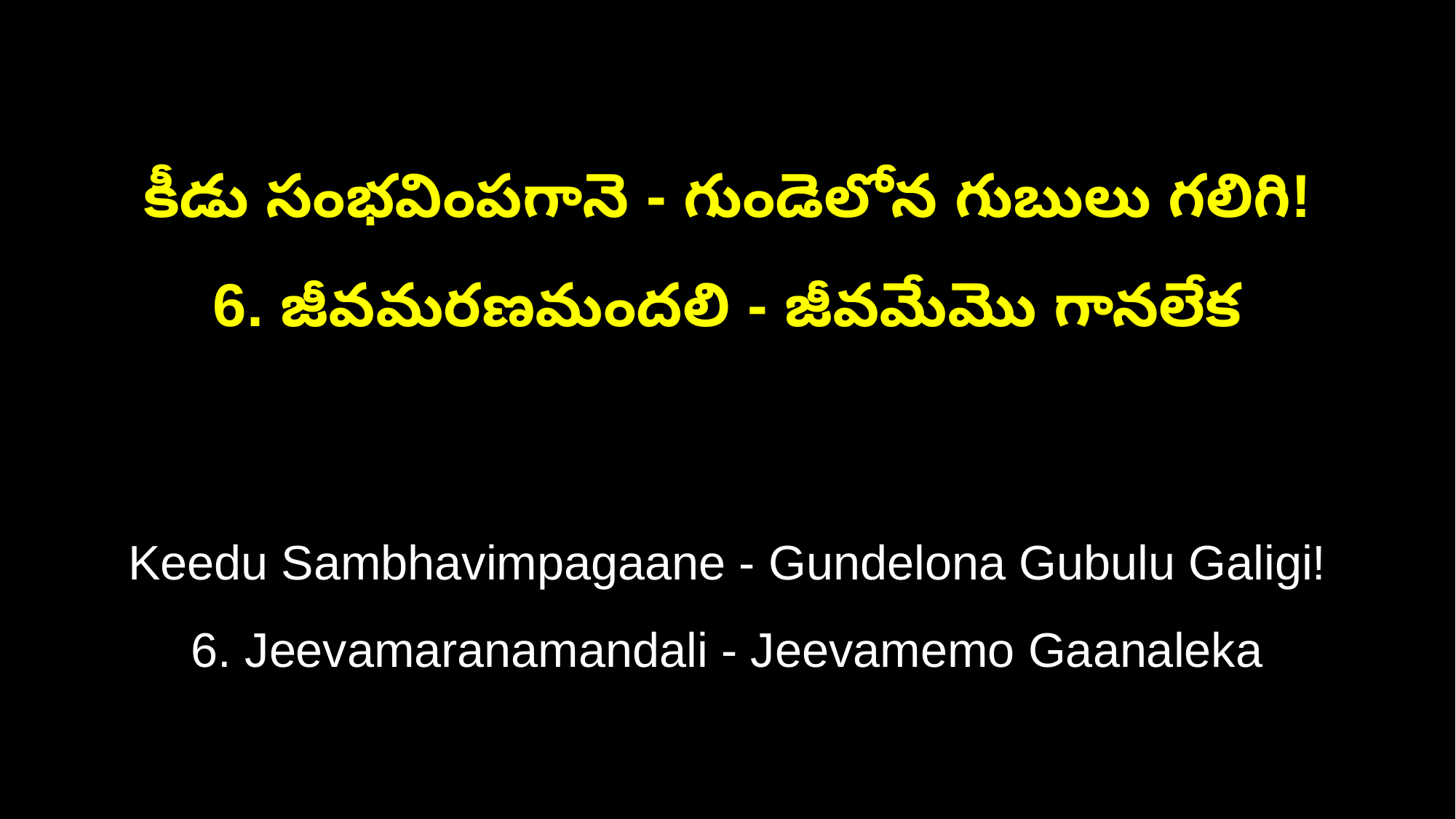

కీడు సంభవింపగానె - గుండెలోన గుబులు గలిగి!
6. జీవమరణమందలి - జీవమేమొ గానలేక
Keedu Sambhavimpagaane - Gundelona Gubulu Galigi!
6. Jeevamaranamandali - Jeevamemo Gaanaleka